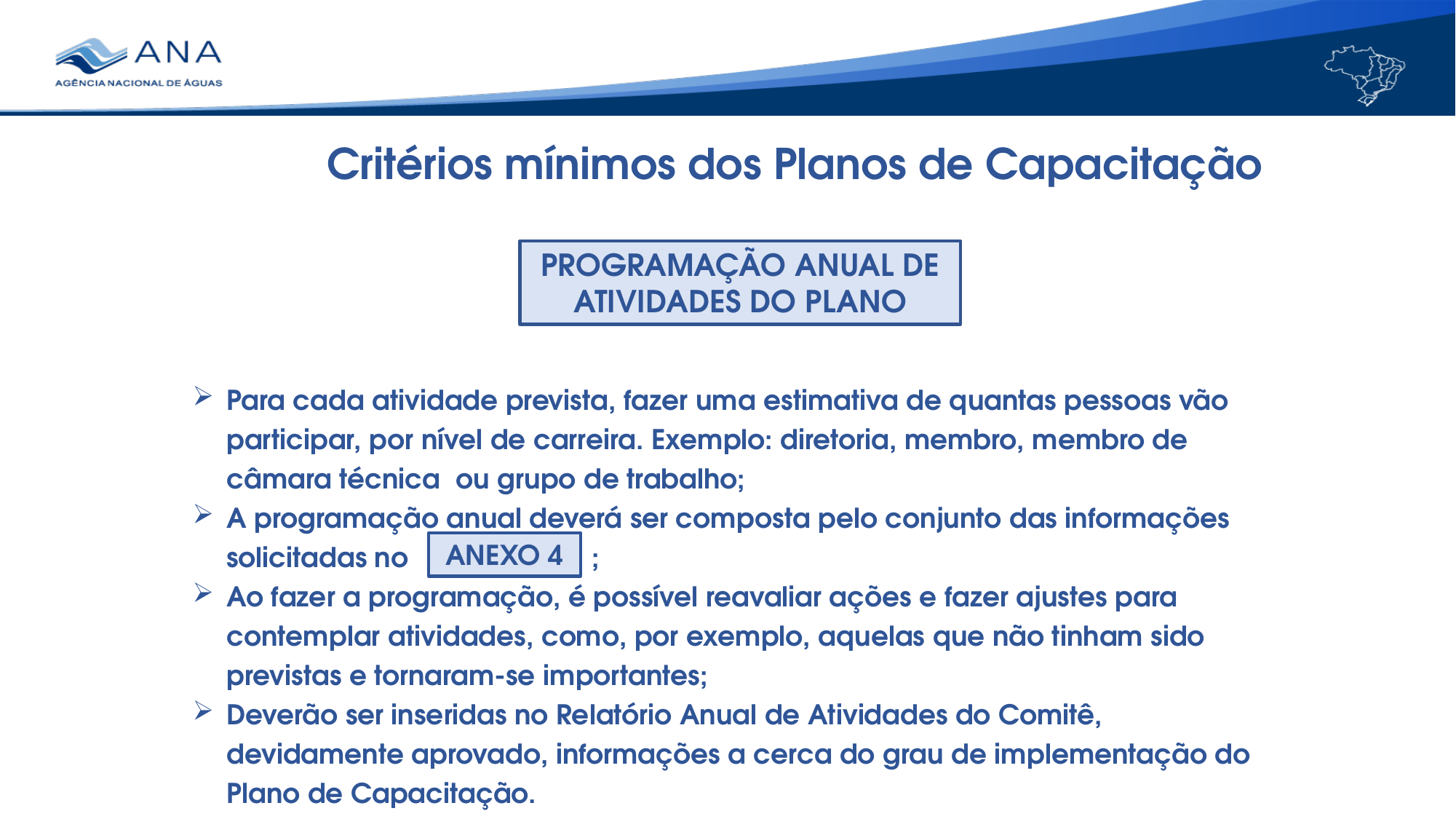

Critérios mínimos dos Planos de Capacitação
PROGRAMAÇÃO ANUAL DE ATIVIDADES DO PLANO
Para cada atividade prevista, fazer uma estimativa de quantas pessoas vão participar, por nível de carreira. Exemplo: diretoria, membro, membro de câmara técnica  ou grupo de trabalho;
A programação anual deverá ser composta pelo conjunto das informações solicitadas no                        ;
Ao fazer a programação, é possível reavaliar ações e fazer ajustes para contemplar atividades, como, por exemplo, aquelas que não tinham sido previstas e tornaram-se importantes;
Deverão ser inseridas no Relatório Anual de Atividades do Comitê, devidamente aprovado, informações a cerca do grau de implementação do Plano de Capacitação.
ANEXO 4